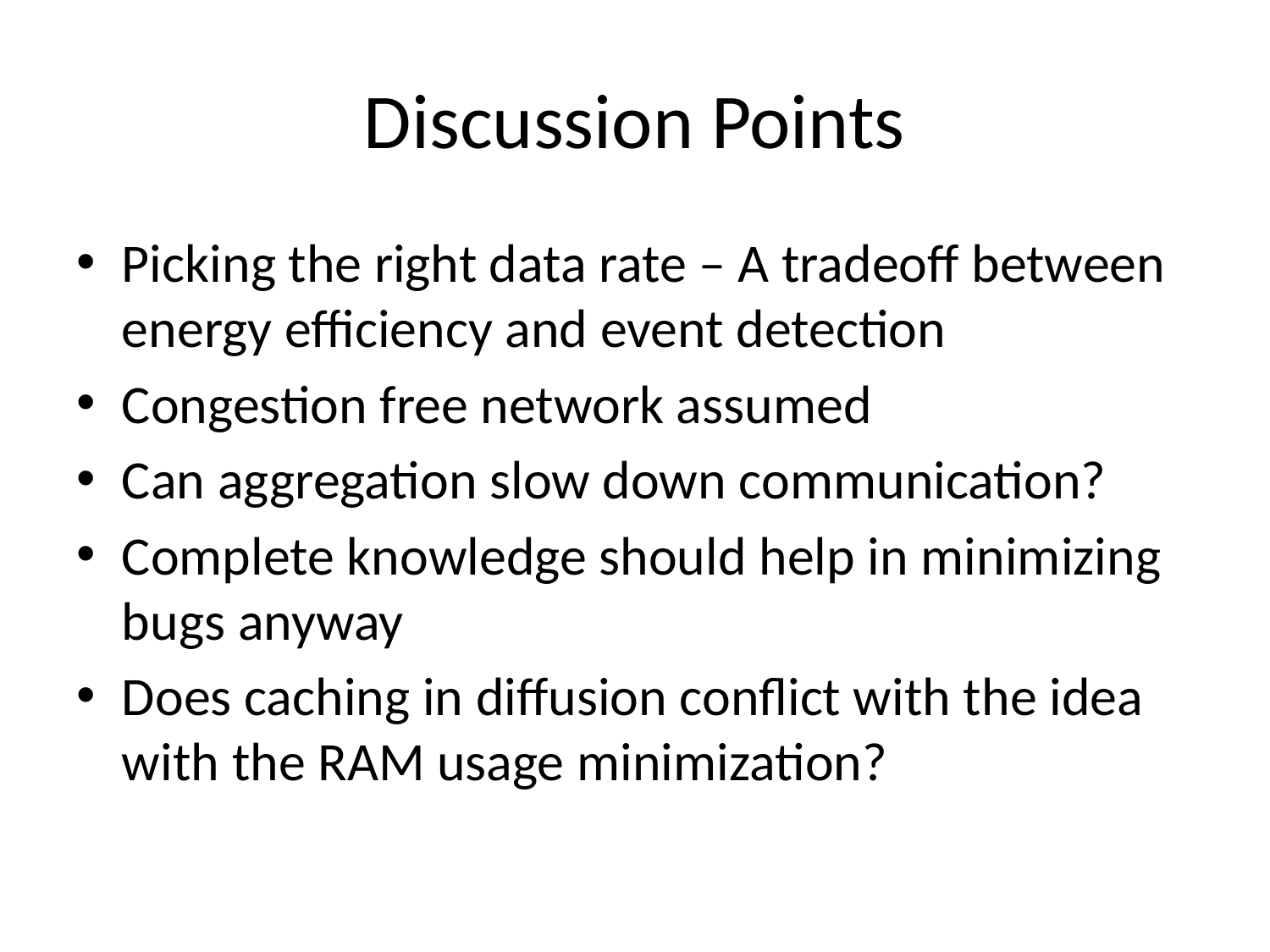

# Discussion Points
Picking the right data rate – A tradeoff between energy efficiency and event detection
Congestion free network assumed
Can aggregation slow down communication?
Complete knowledge should help in minimizing bugs anyway
Does caching in diffusion conflict with the idea with the RAM usage minimization?